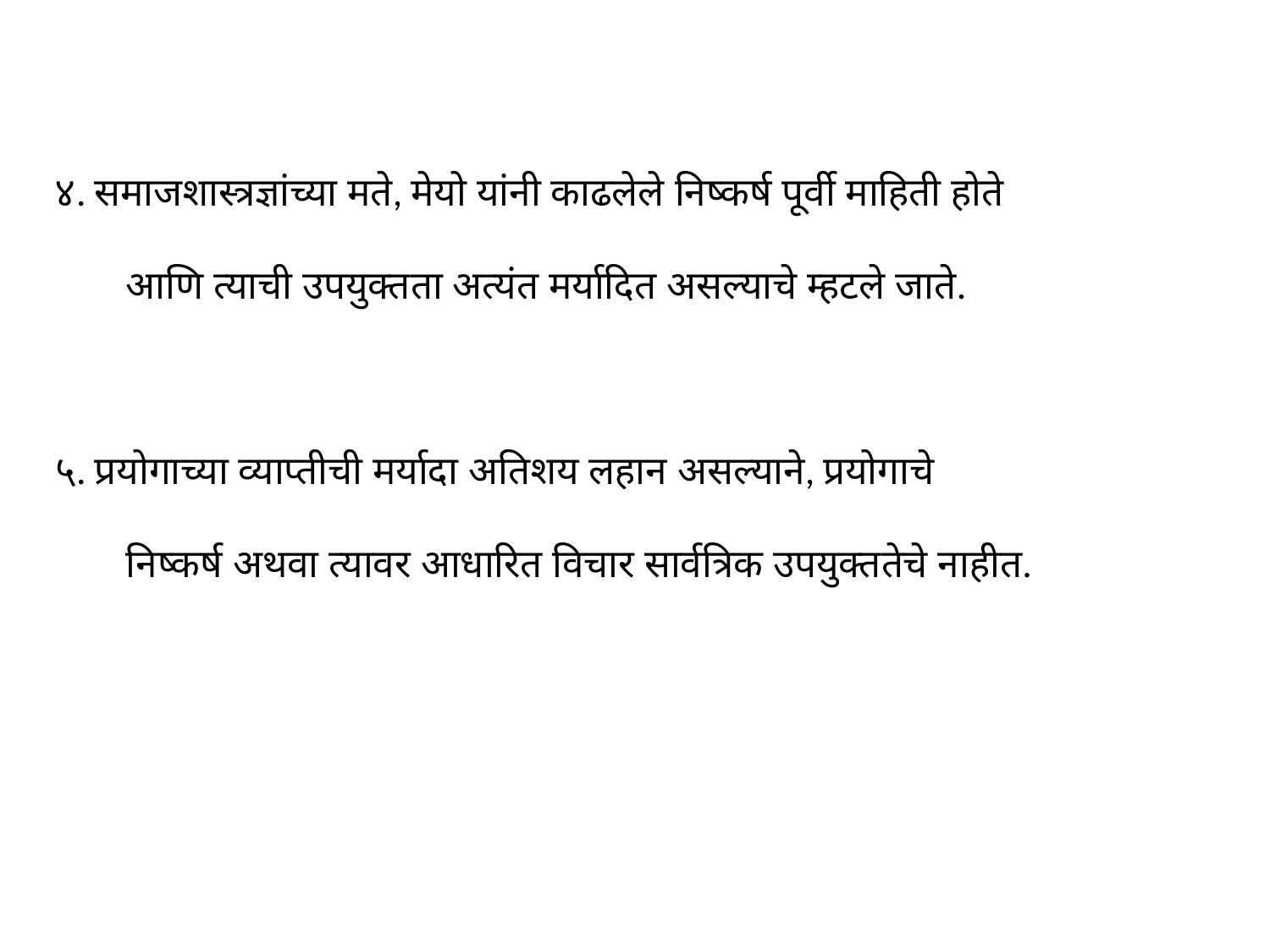

४. समाजशास्त्रज्ञांच्या मते, मेयो यांनी काढलेले निष्कर्ष पूर्वी माहिती होते
       आणि त्याची उपयुक्तता अत्यंत मर्यादित असल्याचे म्हटले जाते.

५. प्रयोगाच्या व्याप्तीची मर्यादा अतिशय लहान असल्याने, प्रयोगाचे
       निष्कर्ष अथवा त्यावर आधारित विचार सार्वत्रिक उपयुक्ततेचे नाहीत.